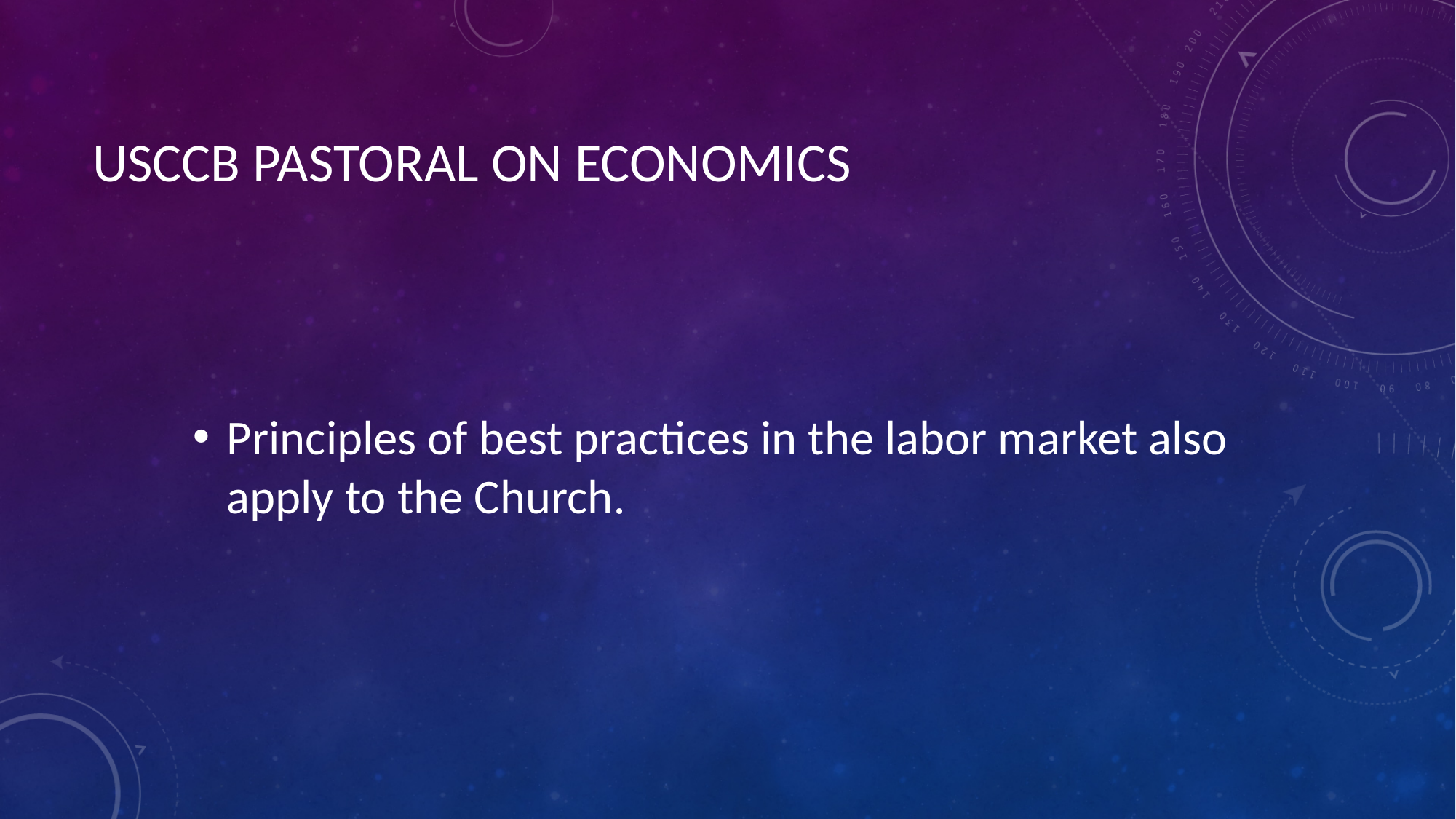

# USCCB PASTORAL ON ECONOMICS
Principles of best practices in the labor market also apply to the Church.